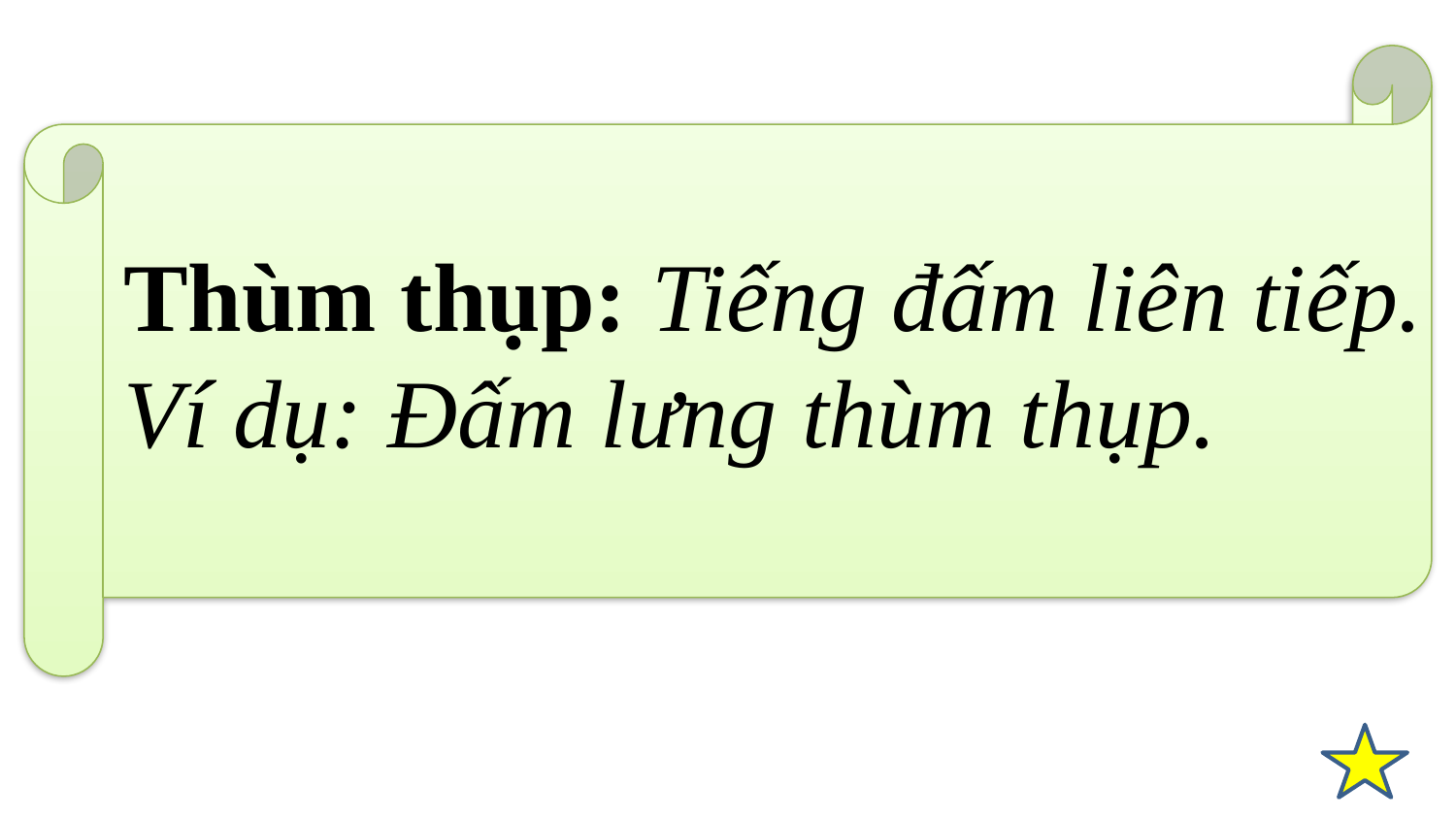

Thùm thụp: Tiếng đấm liên tiếp.
Ví dụ: Đấm lưng thùm thụp.